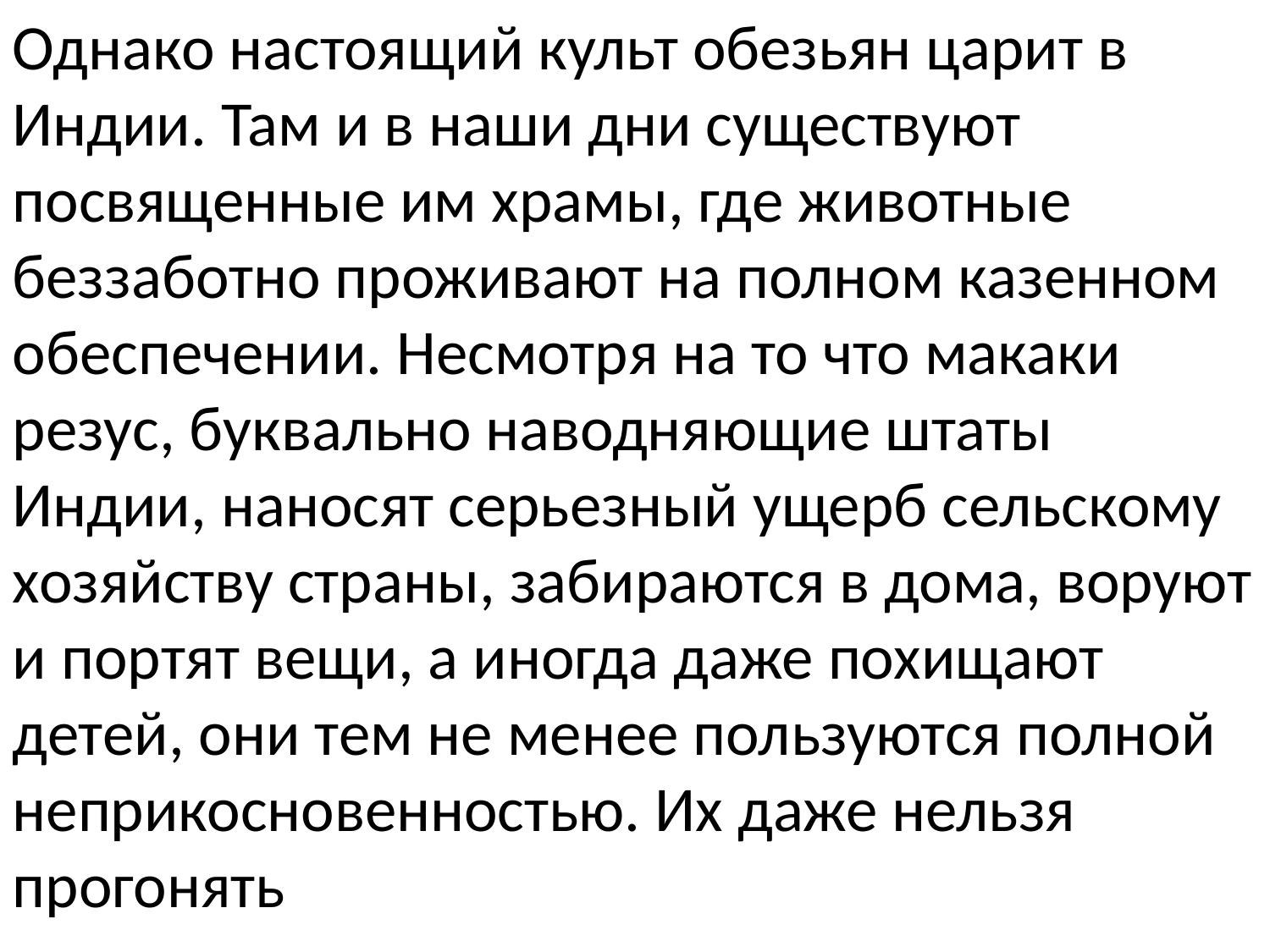

Однако настоящий культ обезьян царит в Индии. Там и в наши дни существуют посвященные им xpaмы, где животные беззаботно проживают на полном казенном обеспечении. Heсмотря на то что макаки резус, буквально наводняющие штаты Индии, наносят серьезный ущерб сельскому хозяйству cтpaны, забираются в дома, воруют и портят вещи, а иногда даже похищают детей, они тем не менее пользуются полной неприкосновенностью. Их даже нельзя прогонять